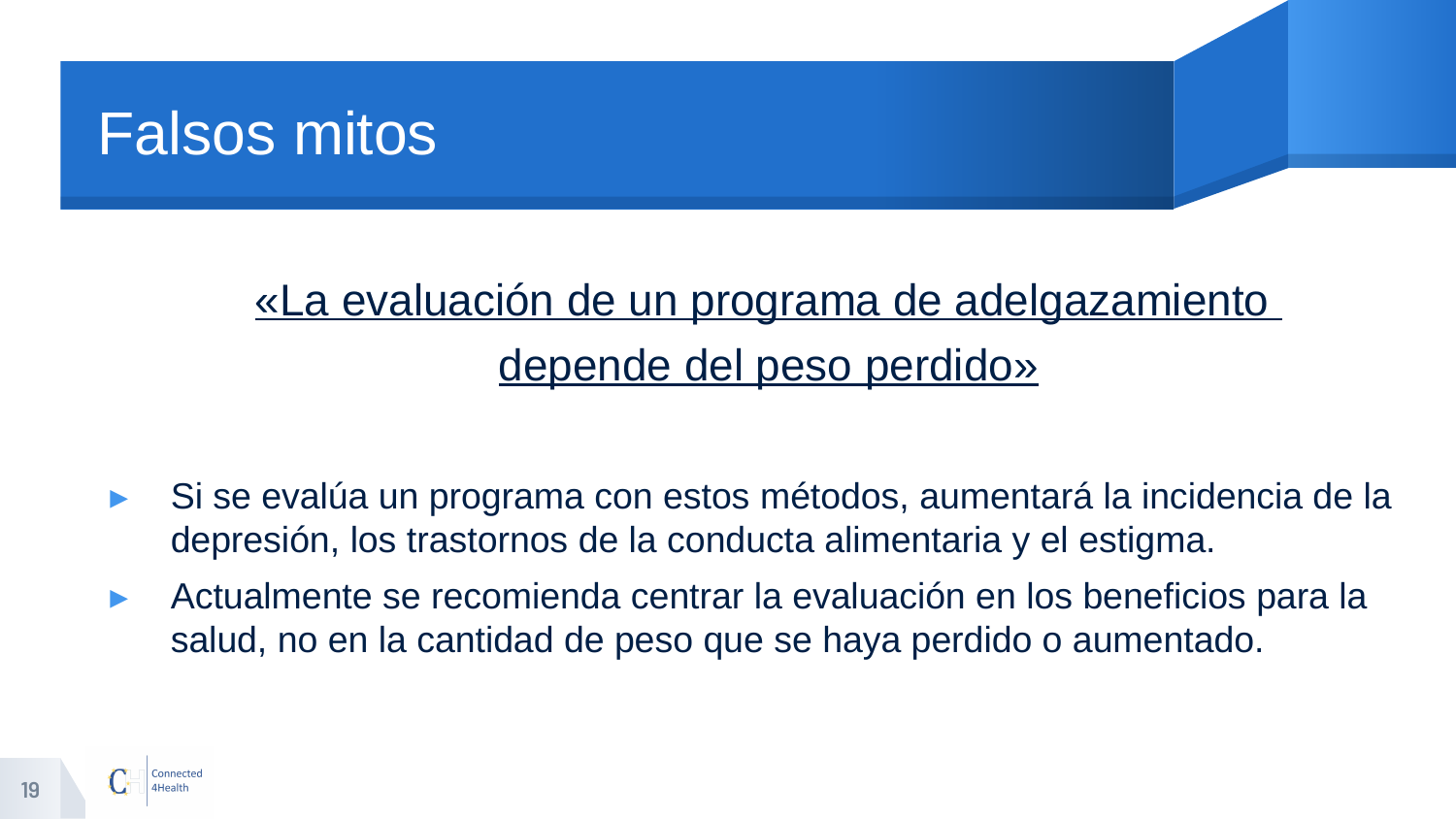

# Falsos mitos
«La evaluación de un programa de adelgazamiento
depende del peso perdido»

Si se evalúa un programa con estos métodos, aumentará la incidencia de la depresión, los trastornos de la conducta alimentaria y el estigma.
Actualmente se recomienda centrar la evaluación en los beneficios para la salud, no en la cantidad de peso que se haya perdido o aumentado.
19